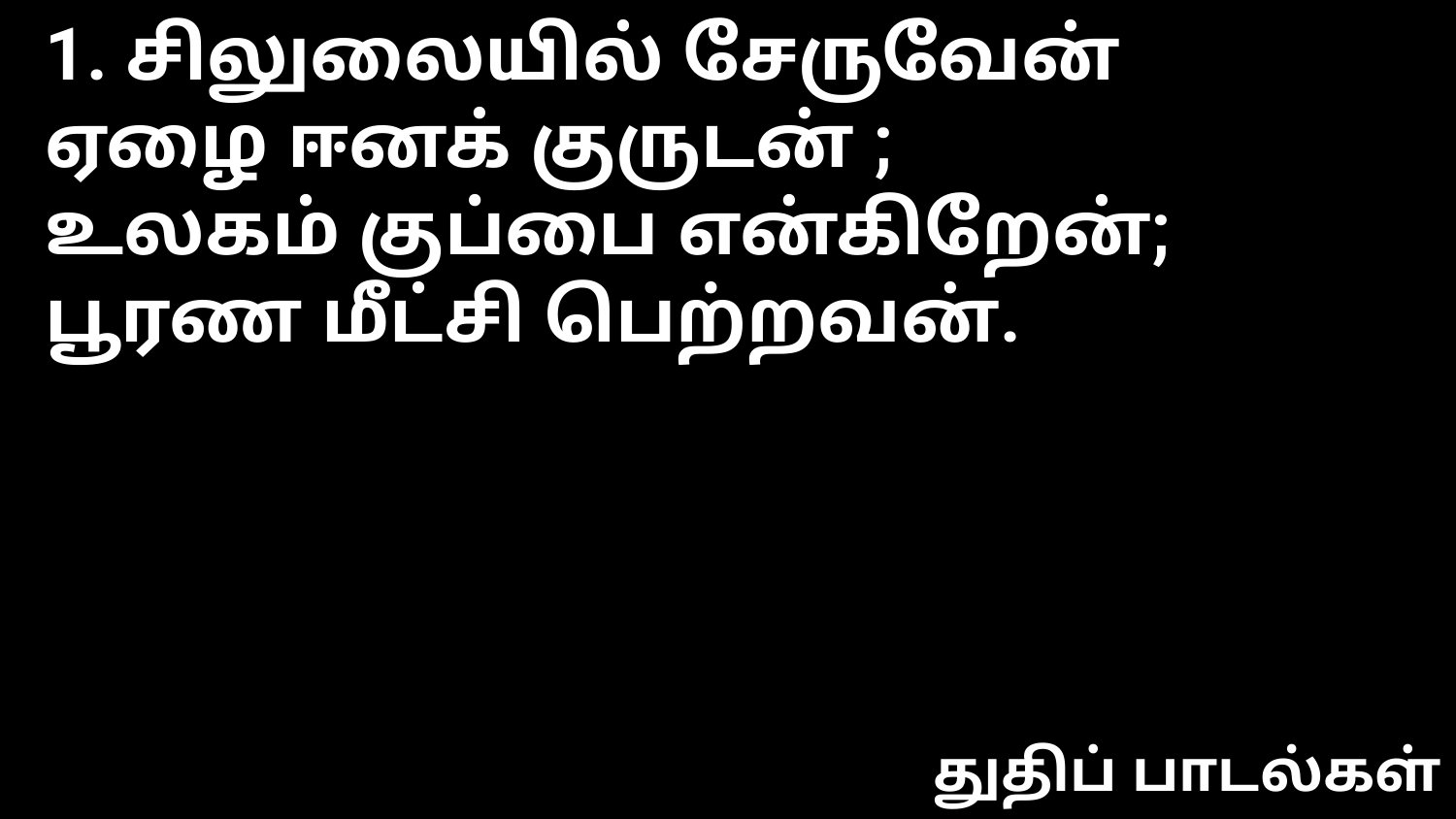

1. சிலுலையில் சேருவேன்
ஏழை ஈனக் குருடன் ;
உலகம் குப்பை என்கிறேன்;
பூரண மீட்சி பெற்றவன்.

துதிப் பாடல்கள்